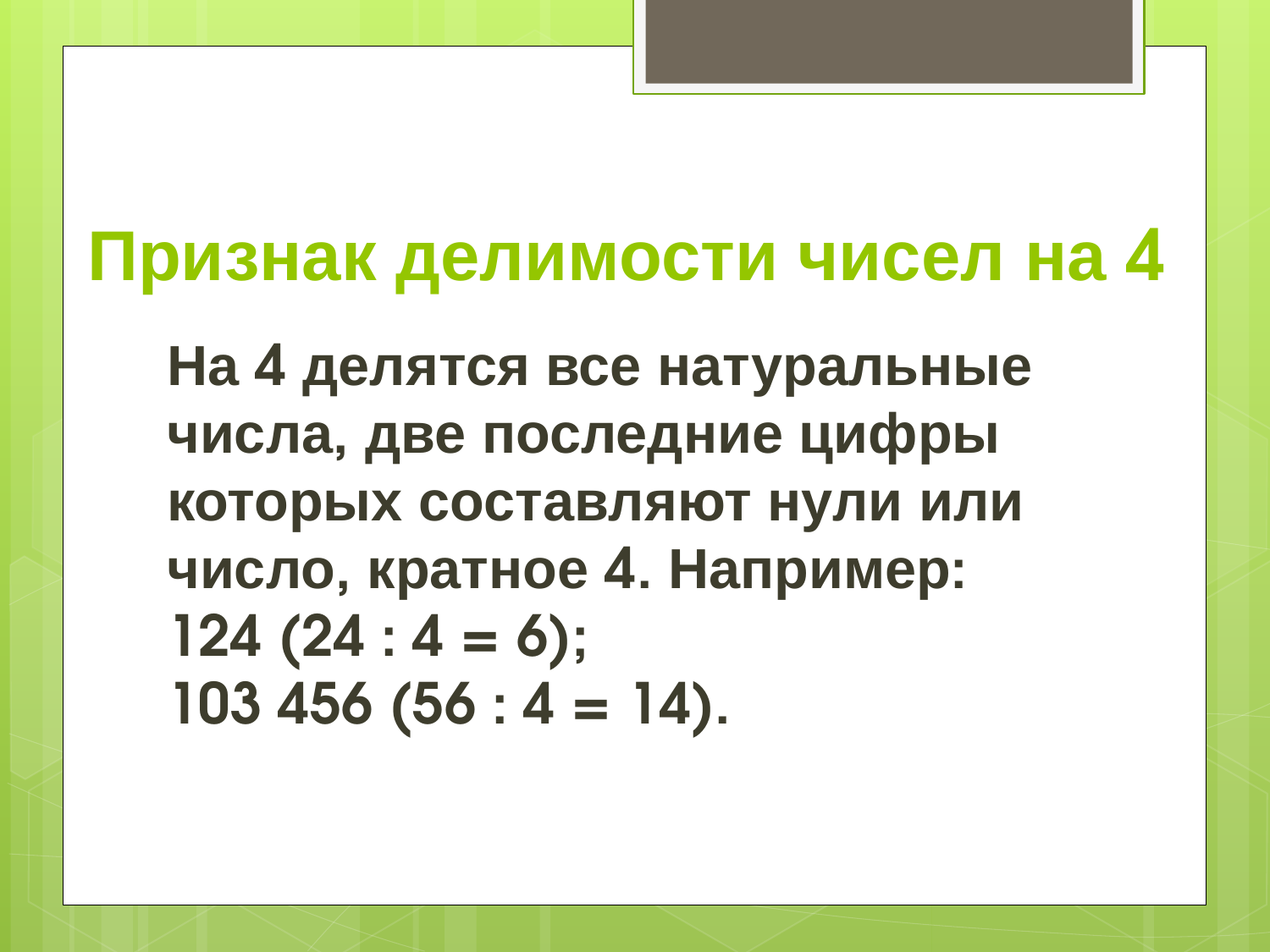

# Признак делимости чисел на 4
На 4 делятся все натуральные числа, две последние цифры которых составляют нули или число, кратное 4. Например:
124 (24 : 4 = 6);
103 456 (56 : 4 = 14).